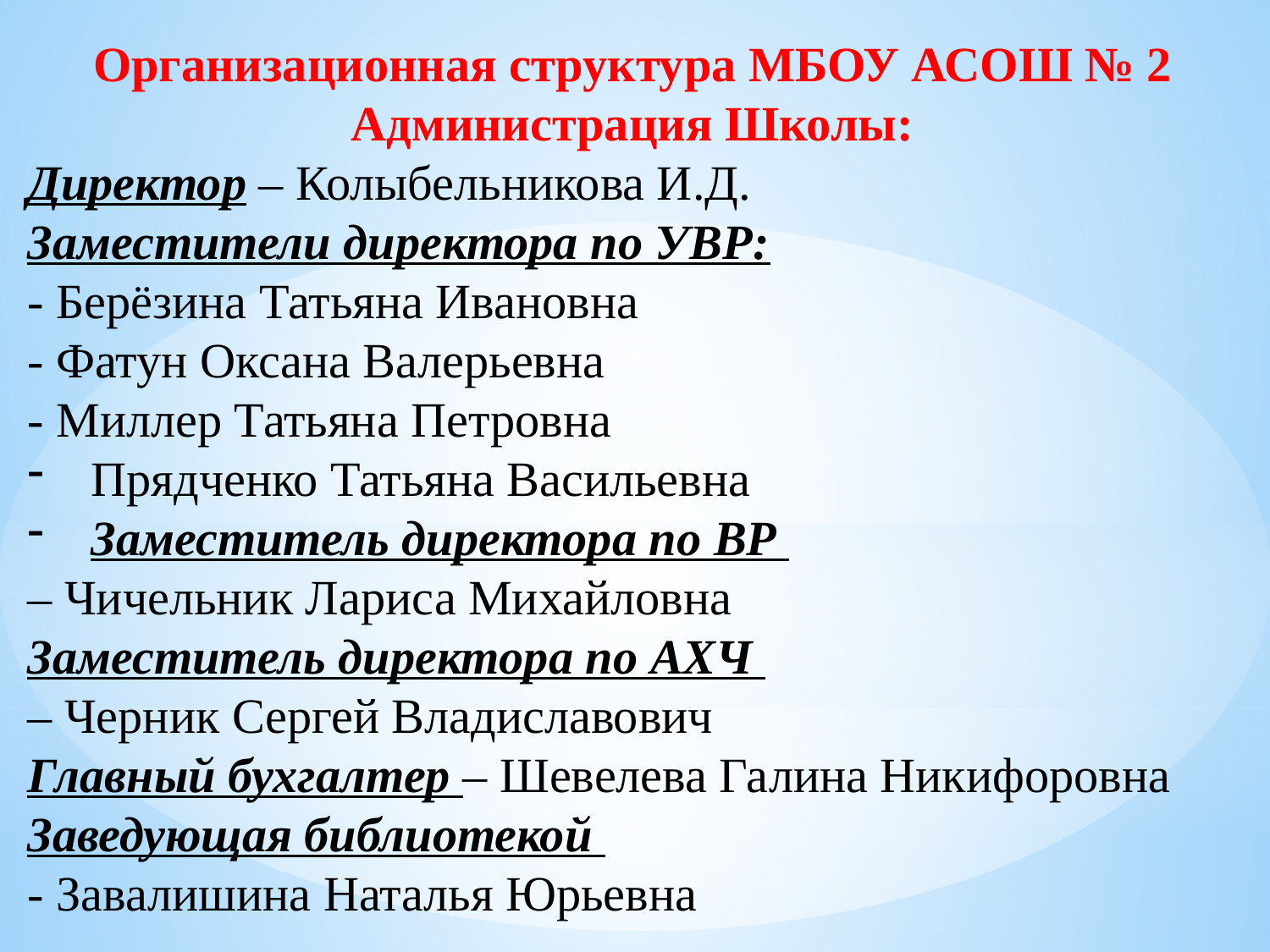

Организационная структура МБОУ АСОШ № 2
Администрация Школы:
Директор – Колыбельникова И.Д.
Заместители директора по УВР:
- Берёзина Татьяна Ивановна
- Фатун Оксана Валерьевна
- Миллер Татьяна Петровна
Прядченко Татьяна Васильевна
Заместитель директора по ВР
– Чичельник Лариса Михайловна
Заместитель директора по АХЧ
– Черник Сергей Владиславович
Главный бухгалтер – Шевелева Галина Никифоровна
Заведующая библиотекой
- Завалишина Наталья Юрьевна